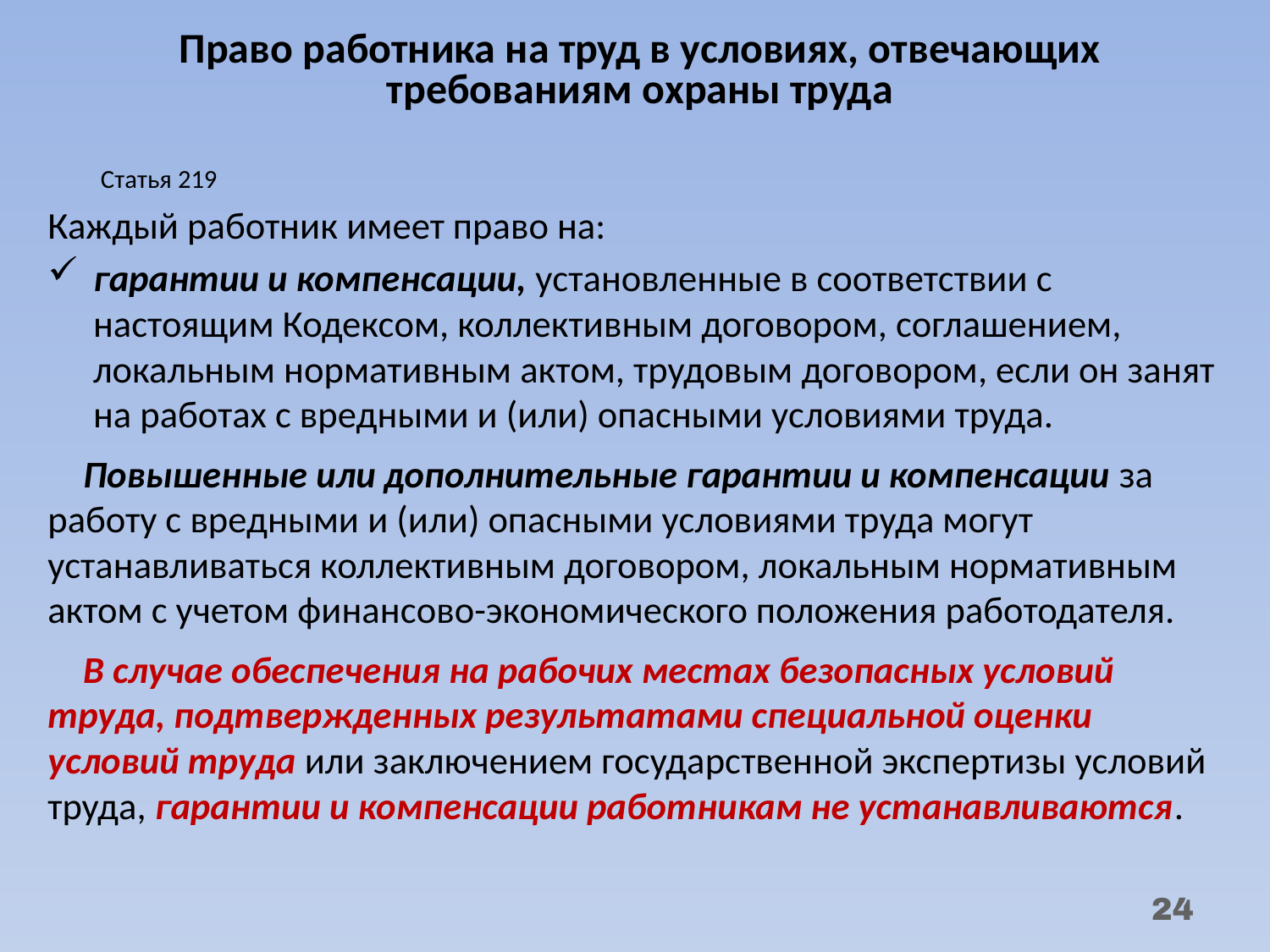

# Право работника на труд в условиях, отвечающих требованиям охраны труда
Статья 219
Каждый работник имеет право на:
гарантии и компенсации, установленные в соответствии с настоящим Кодексом, коллективным договором, соглашением, локальным нормативным актом, трудовым договором, если он занят на работах с вредными и (или) опасными условиями труда.
Повышенные или дополнительные гарантии и компенсации за работу с вредными и (или) опасными условиями труда могут устанавливаться коллективным договором, локальным нормативным актом с учетом финансово-экономического положения работодателя.
В случае обеспечения на рабочих местах безопасных условий труда, подтвержденных результатами специальной оценки условий труда или заключением государственной экспертизы условий труда, гарантии и компенсации работникам не устанавливаются.
24